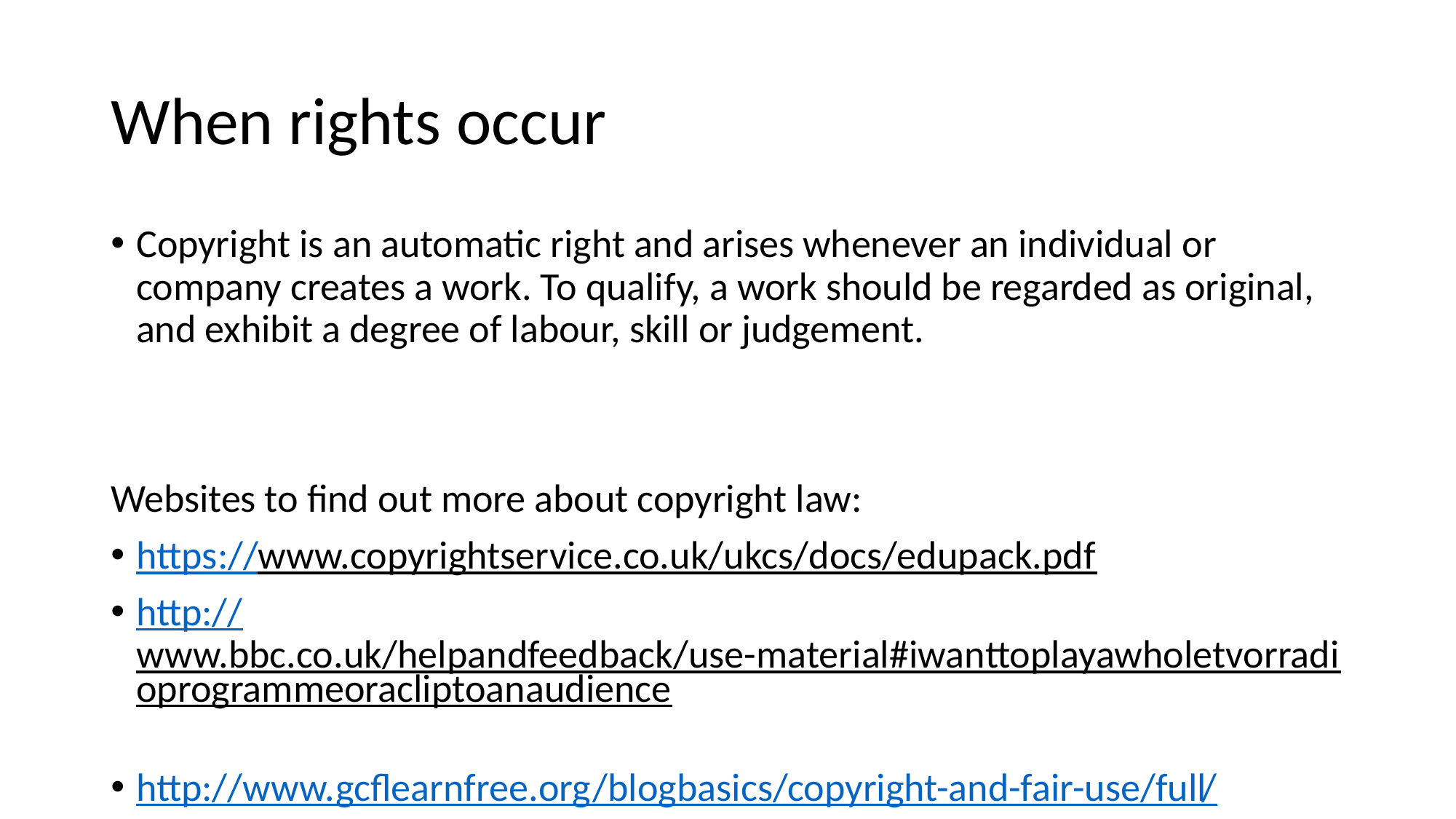

# When rights occur
Copyright is an automatic right and arises whenever an individual or company creates a work. To qualify, a work should be regarded as original, and exhibit a degree of labour, skill or judgement.

Websites to find out more about copyright law:
https://www.copyrightservice.co.uk/ukcs/docs/edupack.pdf
http://www.bbc.co.uk/helpandfeedback/use-material#iwanttoplayawholetvorradioprogrammeoracliptoanaudience
http://www.gcflearnfree.org/blogbasics/copyright-and-fair-use/full/